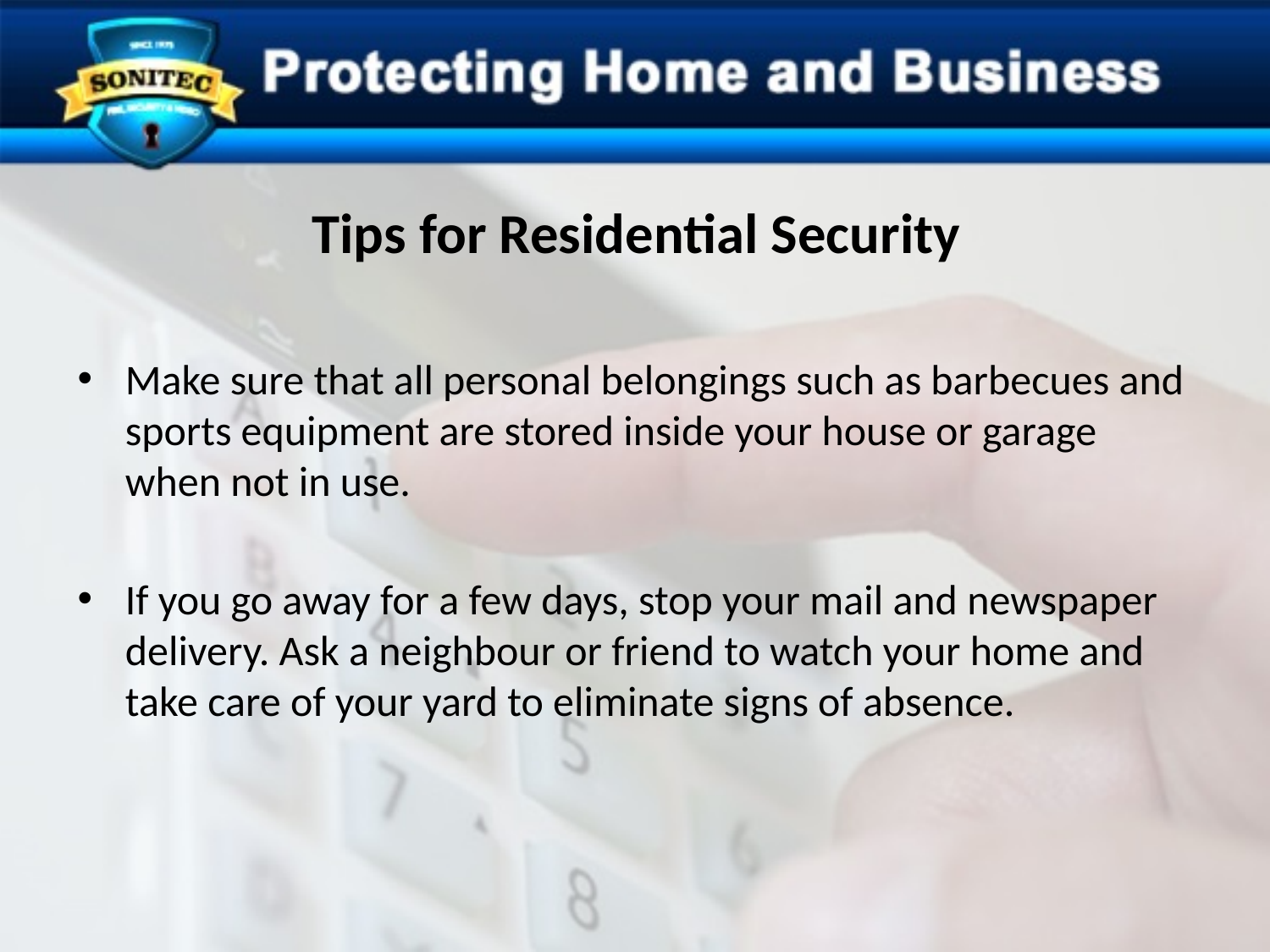

# Tips for Residential Security
Make sure that all personal belongings such as barbecues and sports equipment are stored inside your house or garage when not in use.

If you go away for a few days, stop your mail and newspaper delivery. Ask a neighbour or friend to watch your home and take care of your yard to eliminate signs of absence.